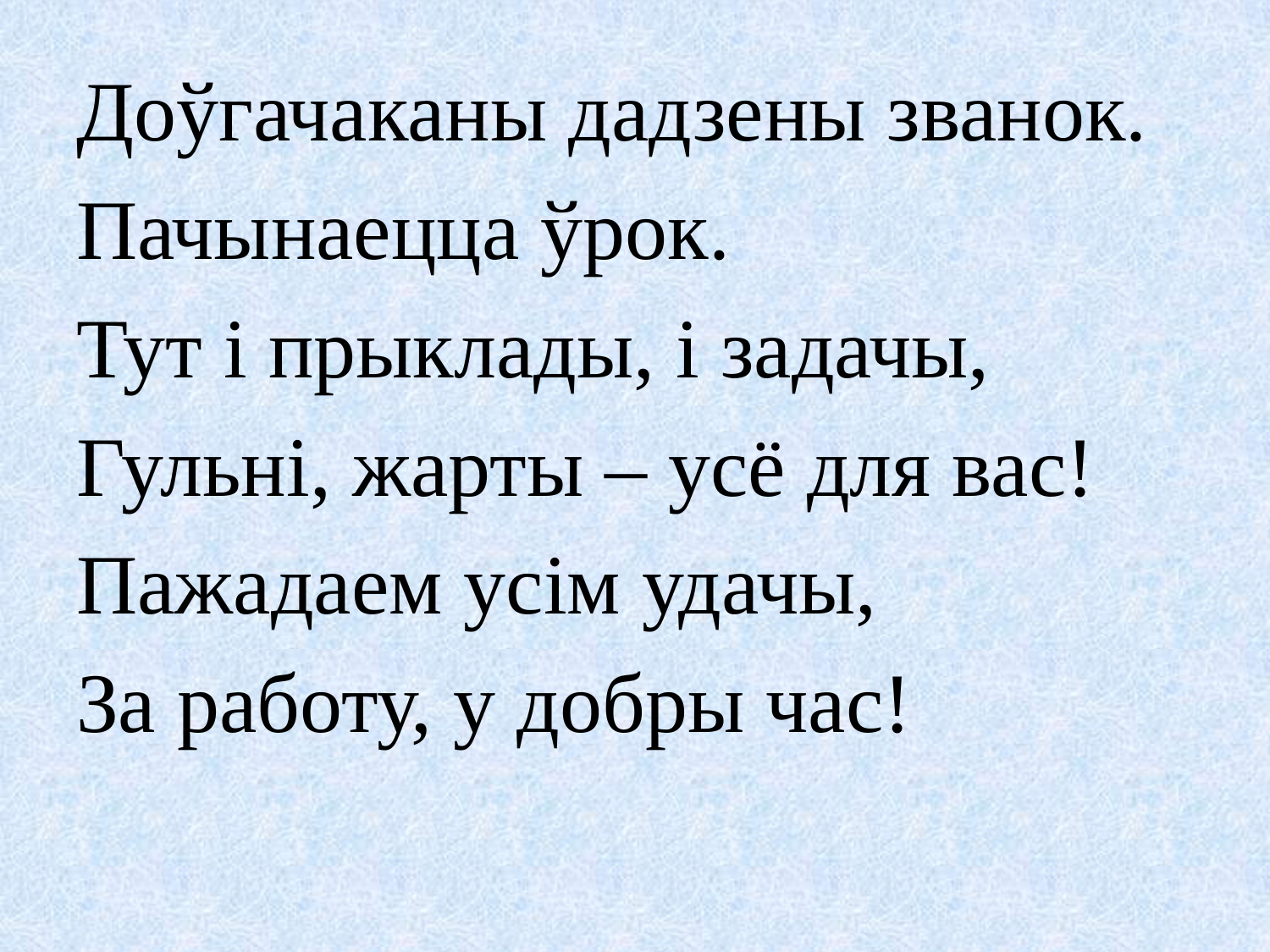

#
Доўгачаканы дадзены званок.
Пачынаецца ўрок.
Тут і прыклады, і задачы,
Гульні, жарты – усё для вас!
Пажадаем усім удачы,
За работу, у добры час!